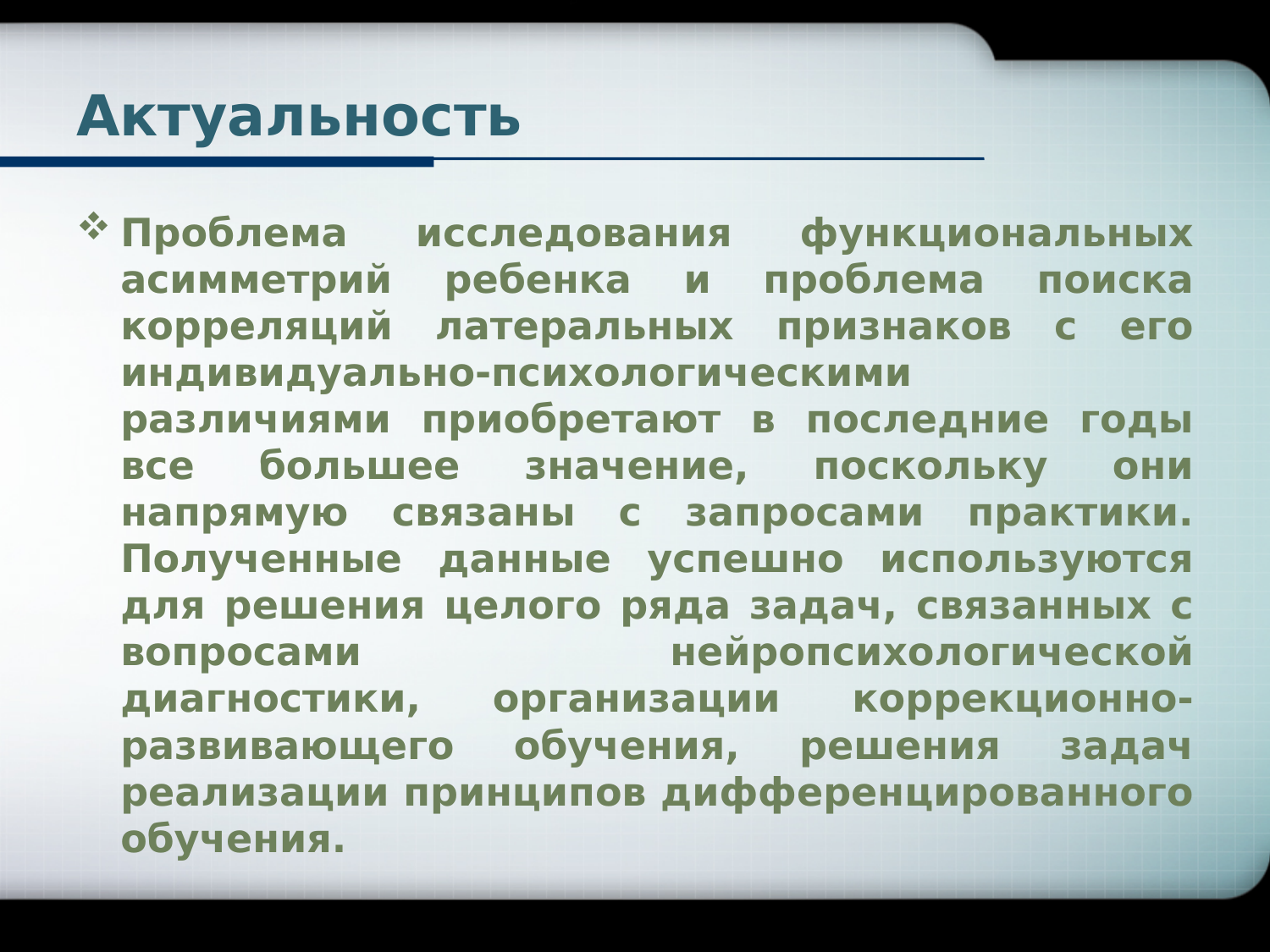

# Актуальность
Проблема исследования функциональных асимметрий ребенка и проблема поиска корреляций латеральных признаков с его индивидуально-психологическими различиями приобретают в последние годы все большее значение, поскольку они напрямую связаны с запросами практики. Полученные данные успешно используются для решения целого ряда задач, связанных с вопросами нейропсихологической диагностики, организации коррекционно-развивающего обучения, решения задач реализации принципов дифференцированного обучения.